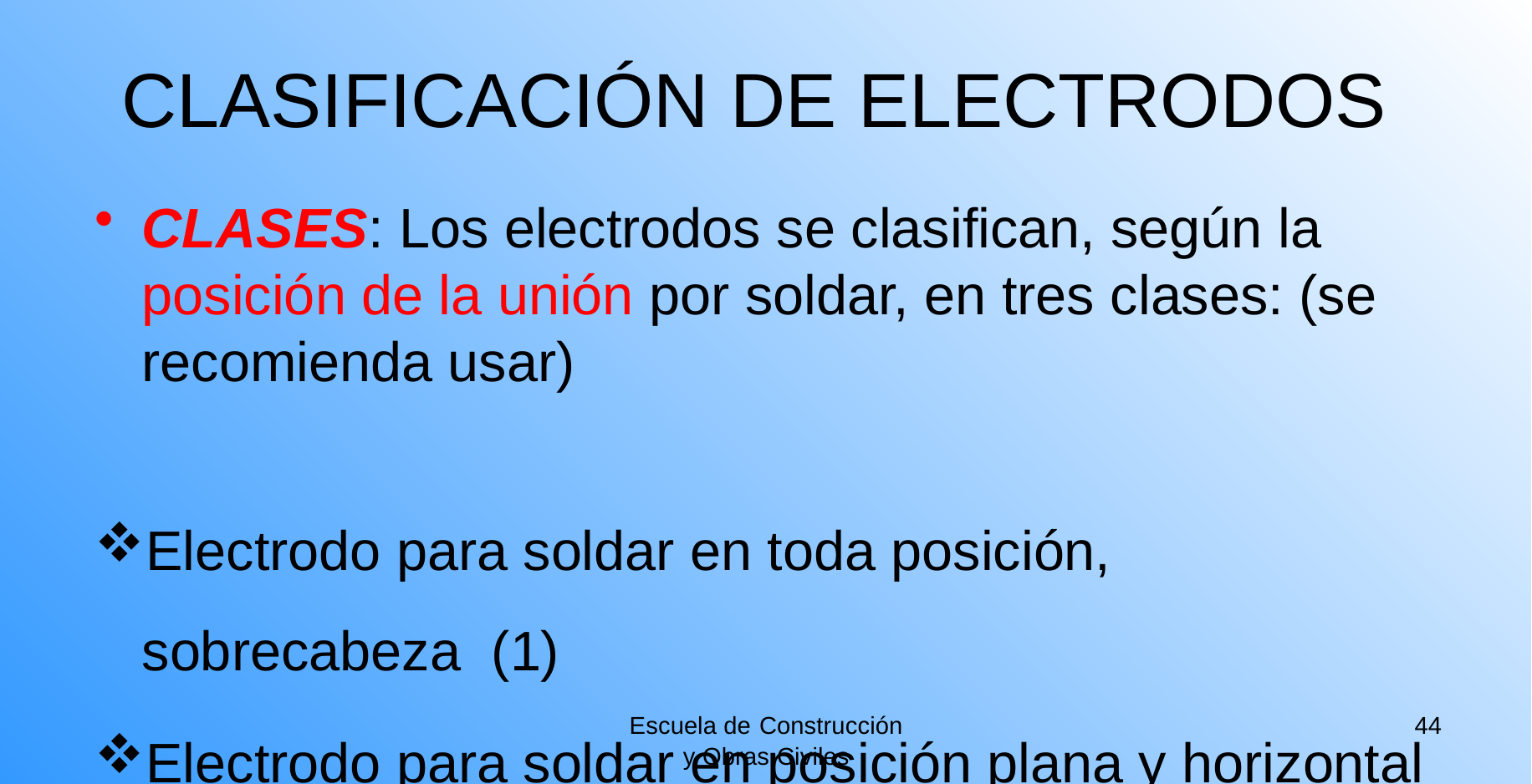

# CLASIFICACIÓN DE ELECTRODOS
CLASES: Los electrodos se clasifican, según la posición de la unión por soldar, en tres clases: (se recomienda usar)

Electrodo para soldar en toda posición, sobrecabeza  (1)
Electrodo para soldar en posición plana y horizontal (2)
Electrodo para soldar en posición plana  (3)
Electrodo para soldar en posición vertical descendente,      (4)

Escuela de Construcción
y Obras Civiles
44